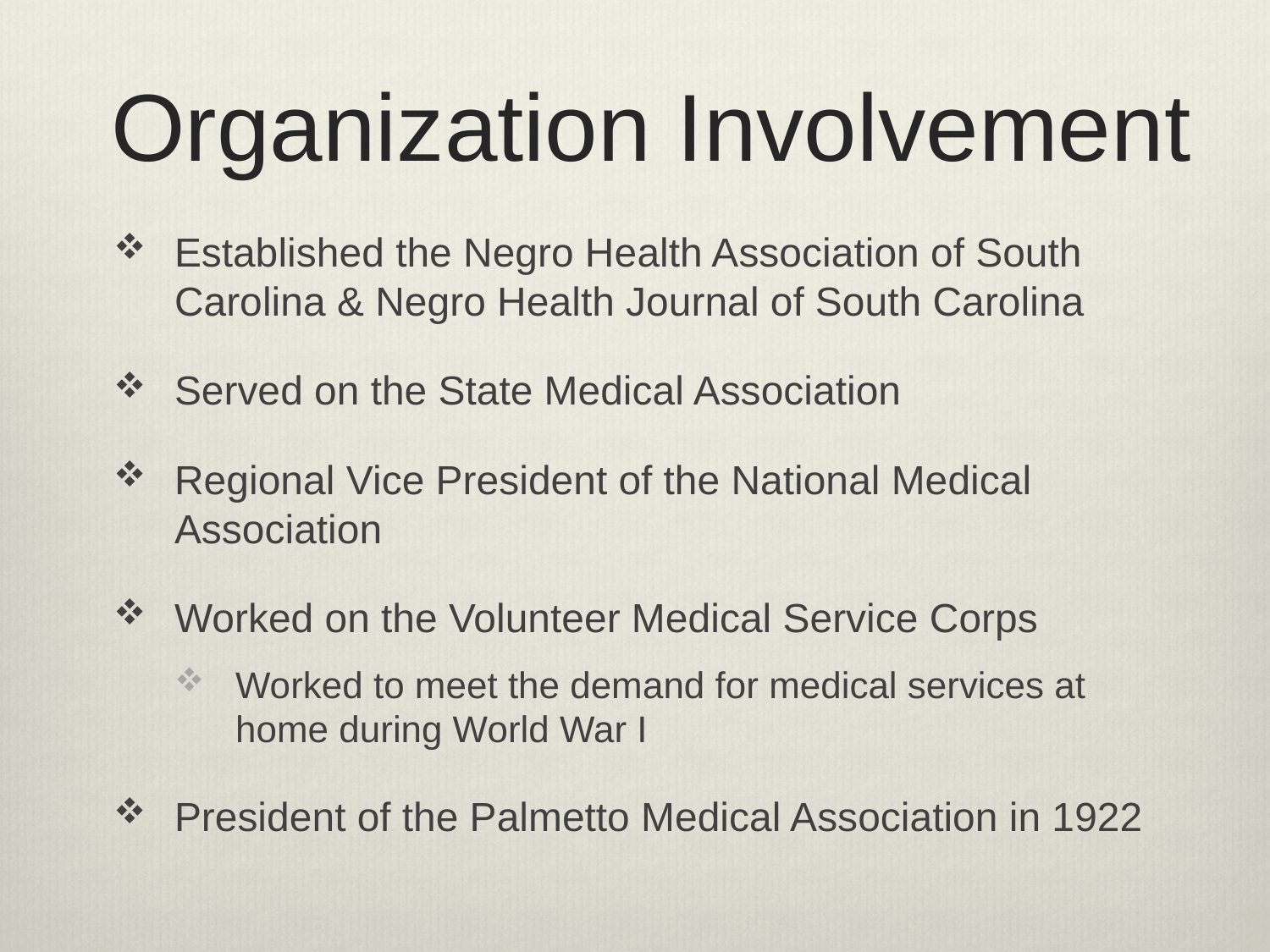

# Organization Involvement
Established the Negro Health Association of South Carolina & Negro Health Journal of South Carolina
Served on the State Medical Association
Regional Vice President of the National Medical Association
Worked on the Volunteer Medical Service Corps
Worked to meet the demand for medical services at home during World War I
President of the Palmetto Medical Association in 1922